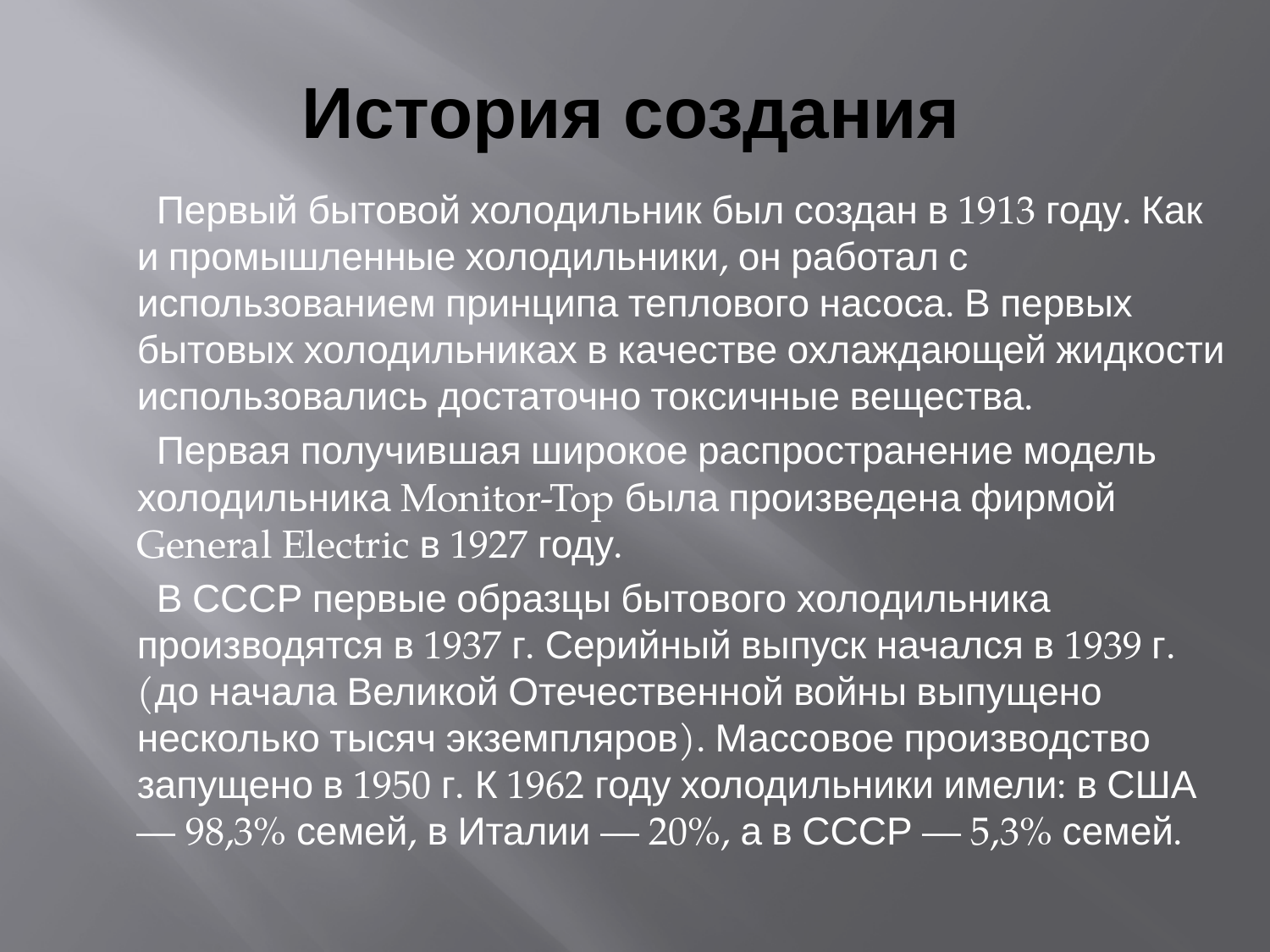

# История создания
       Первый бытовой холодильник был создан в 1913 году. Как и промышленные холодильники, он работал с использованием принципа теплового насоса. В первых бытовых холодильниках в качестве охлаждающей жидкости использовались достаточно токсичные вещества.
       Первая получившая широкое распространение модель холодильника Monitor-Top была произведена фирмой General Electric в 1927 году.
       В СССР первые образцы бытового холодильника производятся в 1937 г. Серийный выпуск начался в 1939 г. (до начала Великой Отечественной войны выпущено несколько тысяч экземпляров). Массовое производство запущено в 1950 г. К 1962 году холодильники имели: в США — 98,3% семей, в Италии — 20%, а в СССР — 5,3% семей.